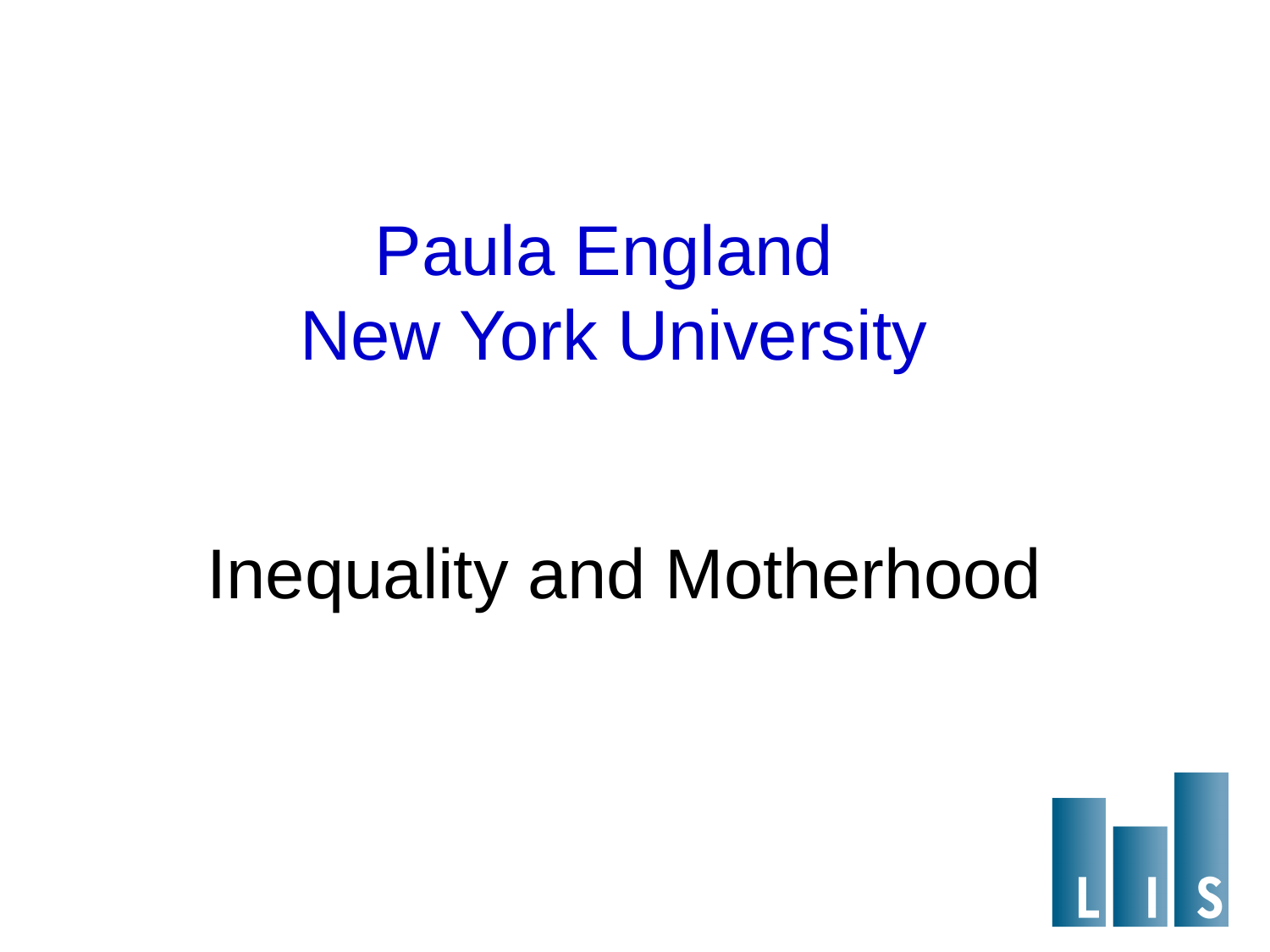

# Paula England New York University

Inequality and Motherhood